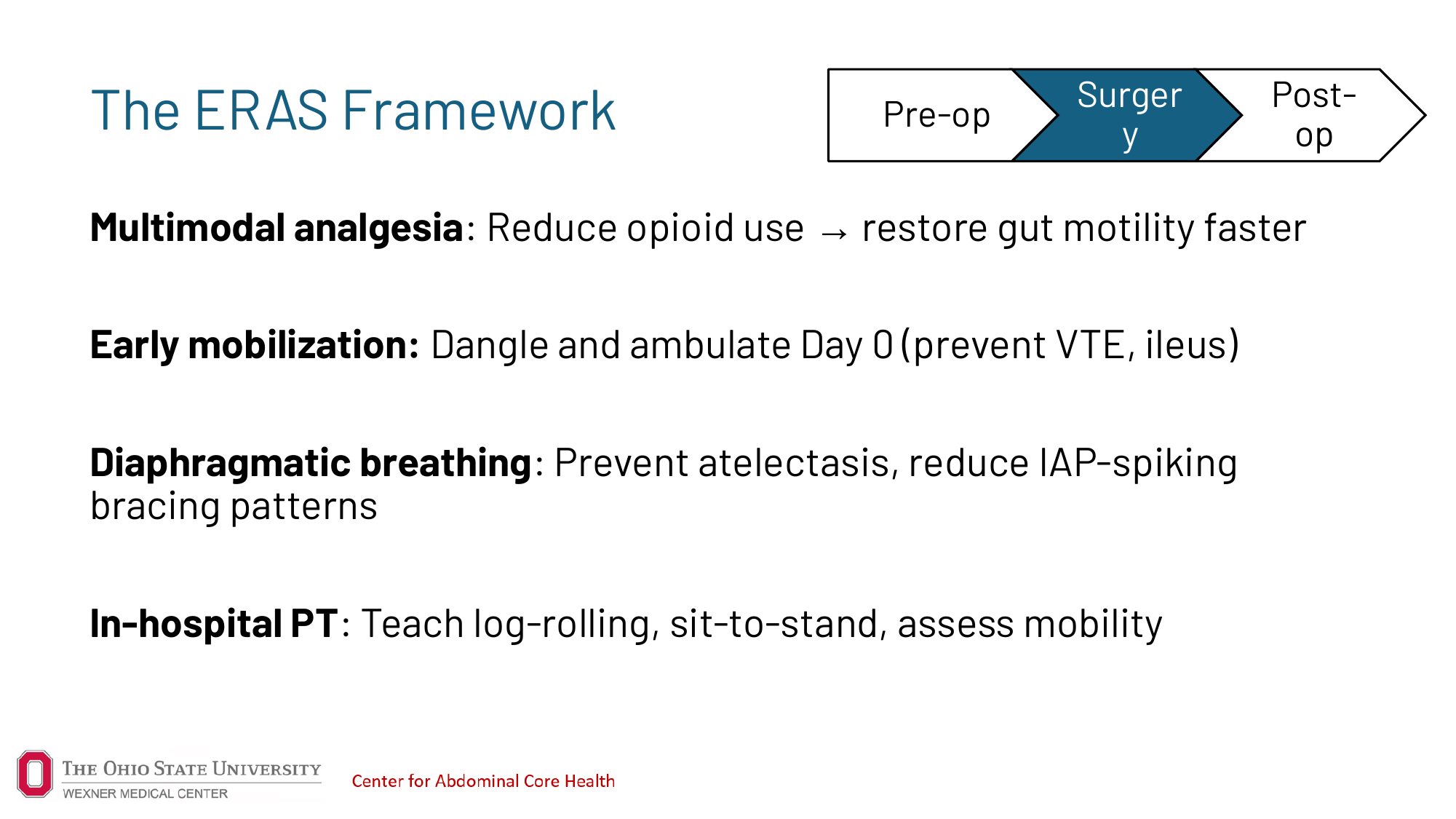

Pre-op
Surgery
Post-op
# The ERAS Framework
Multimodal analgesia: Reduce opioid use → restore gut motility faster

Early mobilization: Dangle and ambulate Day 0 (prevent VTE, ileus)

Diaphragmatic breathing: Prevent atelectasis, reduce IAP-spiking bracing patterns

In-hospital PT: Teach log-rolling, sit-to-stand, assess mobility